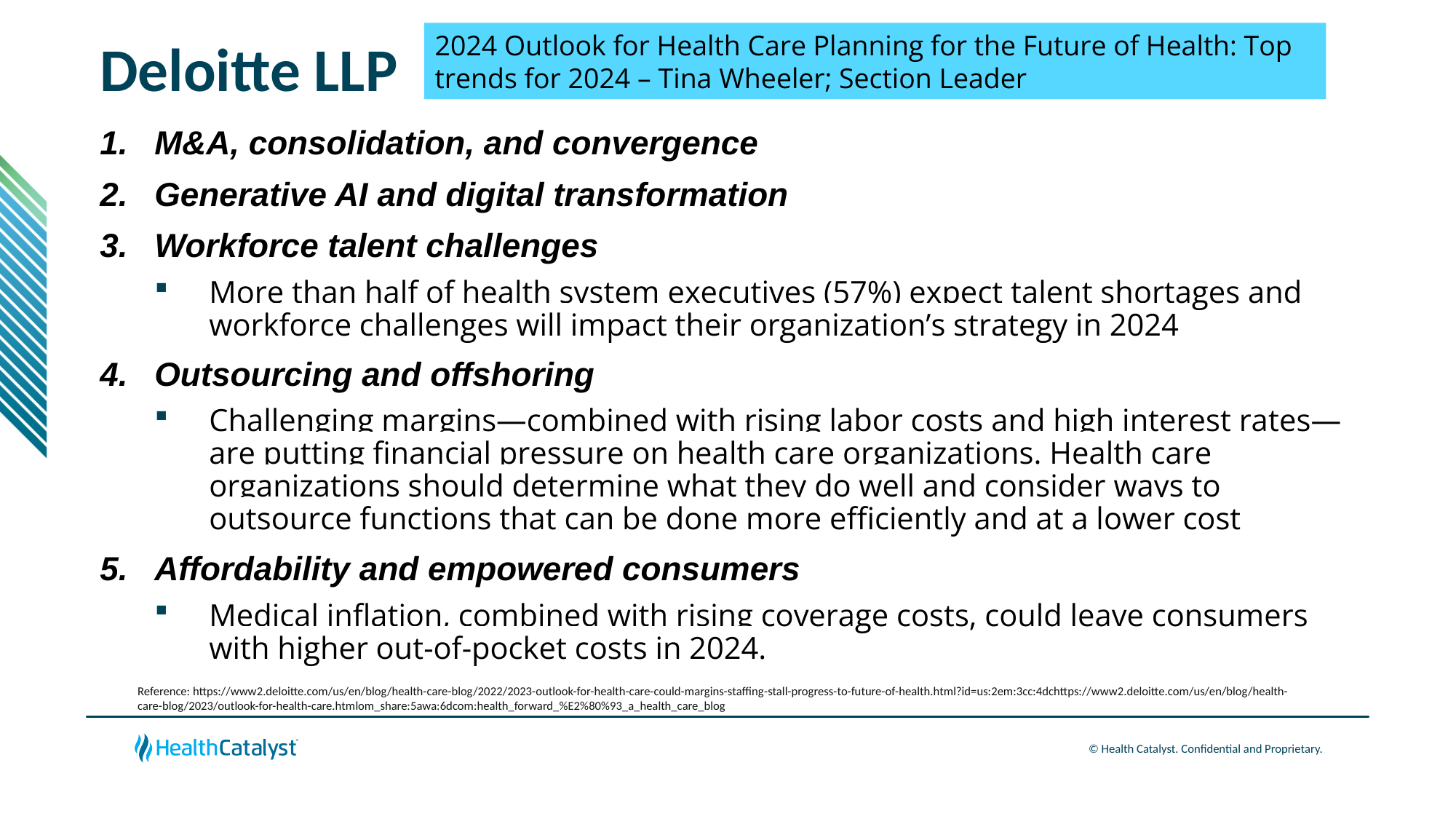

2024 Outlook for Health Care Planning for the Future of Health: Top trends for 2024 – Tina Wheeler; Section Leader
# Deloitte LLP
M&A, consolidation, and convergence
Generative AI and digital transformation
Workforce talent challenges
More than half of health system executives (57%) expect talent shortages and workforce challenges will impact their organization’s strategy in 2024
Outsourcing and offshoring
Challenging margins—combined with rising labor costs and high interest rates—are putting financial pressure on health care organizations. Health care organizations should determine what they do well and consider ways to outsource functions that can be done more efficiently and at a lower cost
Affordability and empowered consumers
Medical inflation, combined with rising coverage costs, could leave consumers with higher out-of-pocket costs in 2024.
Reference: https://www2.deloitte.com/us/en/blog/health-care-blog/2022/2023-outlook-for-health-care-could-margins-staffing-stall-progress-to-future-of-health.html?id=us:2em:3cc:4dchttps://www2.deloitte.com/us/en/blog/health-care-blog/2023/outlook-for-health-care.htmlom_share:5awa:6dcom:health_forward_%E2%80%93_a_health_care_blog_%7C_deloitte_us